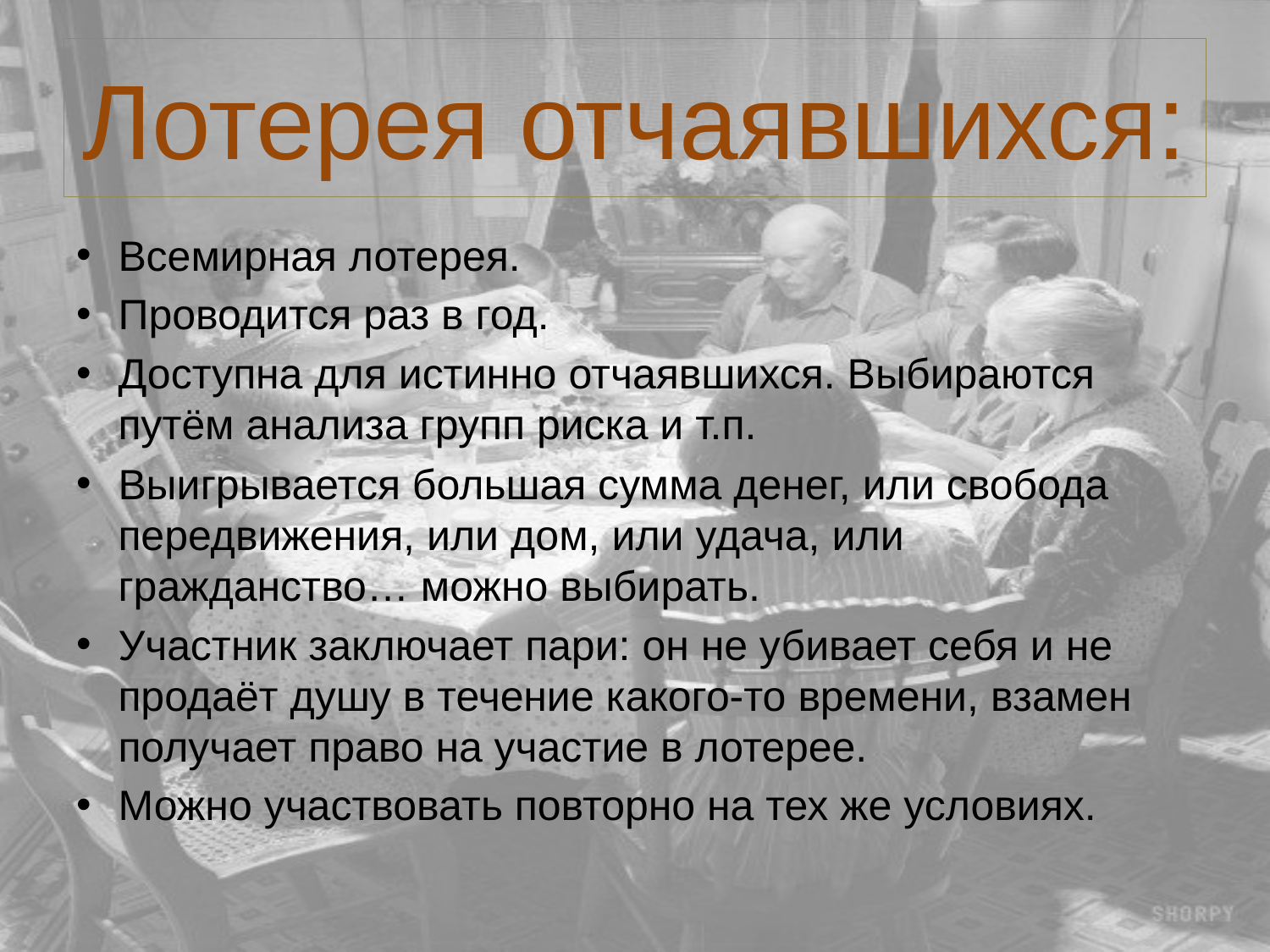

# Лотерея отчаявшихся:
Всемирная лотерея.
Проводится раз в год.
Доступна для истинно отчаявшихся. Выбираются путём анализа групп риска и т.п.
Выигрывается большая сумма денег, или свобода передвижения, или дом, или удача, или гражданство… можно выбирать.
Участник заключает пари: он не убивает себя и не продаёт душу в течение какого-то времени, взамен получает право на участие в лотерее.
Можно участвовать повторно на тех же условиях.